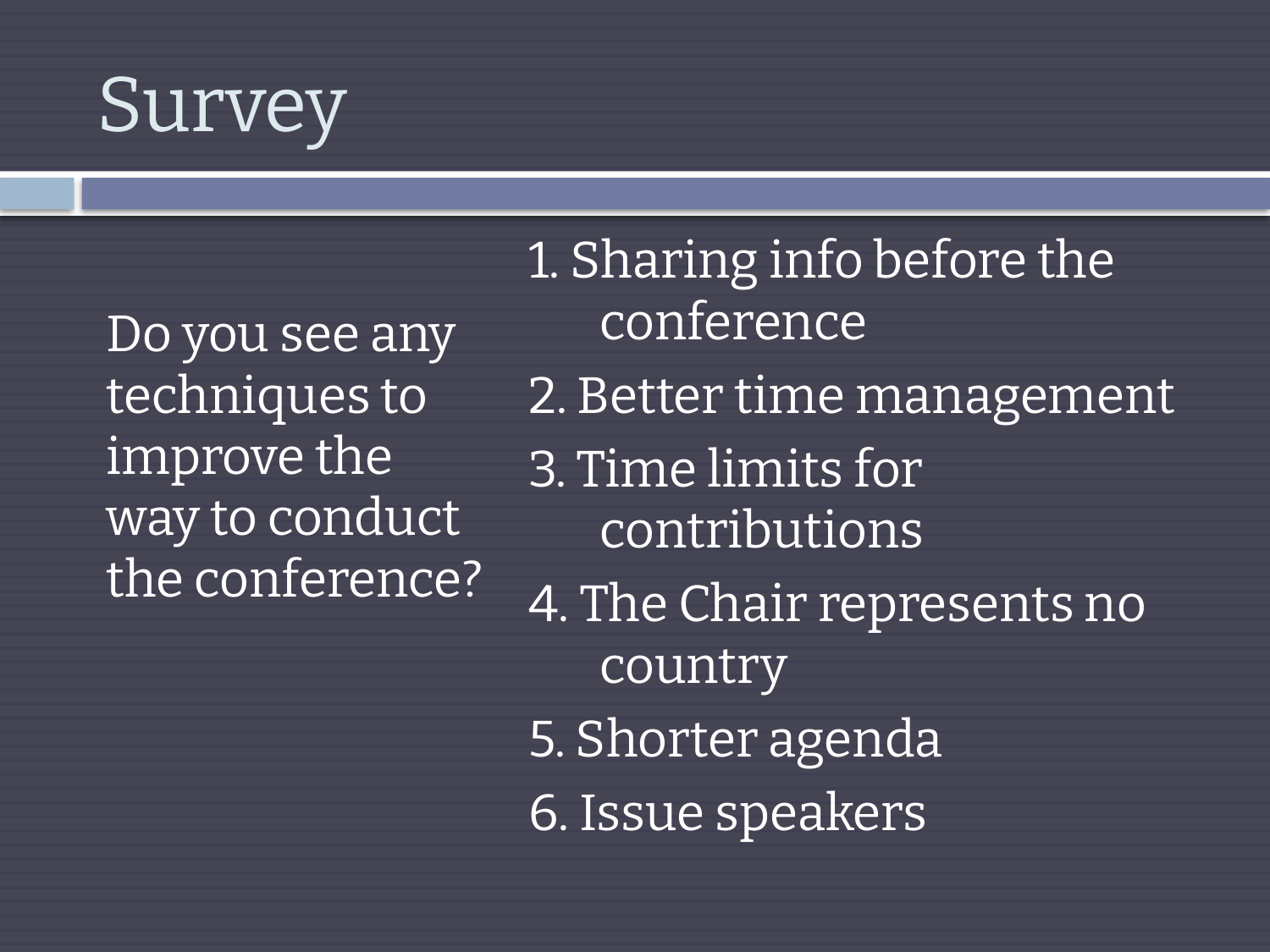

# Survey

	Do you see any techniques to improve the way to conduct the conference?
1. Sharing info before the conference
2. Better time management
3. Time limits for contributions
4. The Chair represents no country
5. Shorter agenda
6. Issue speakers